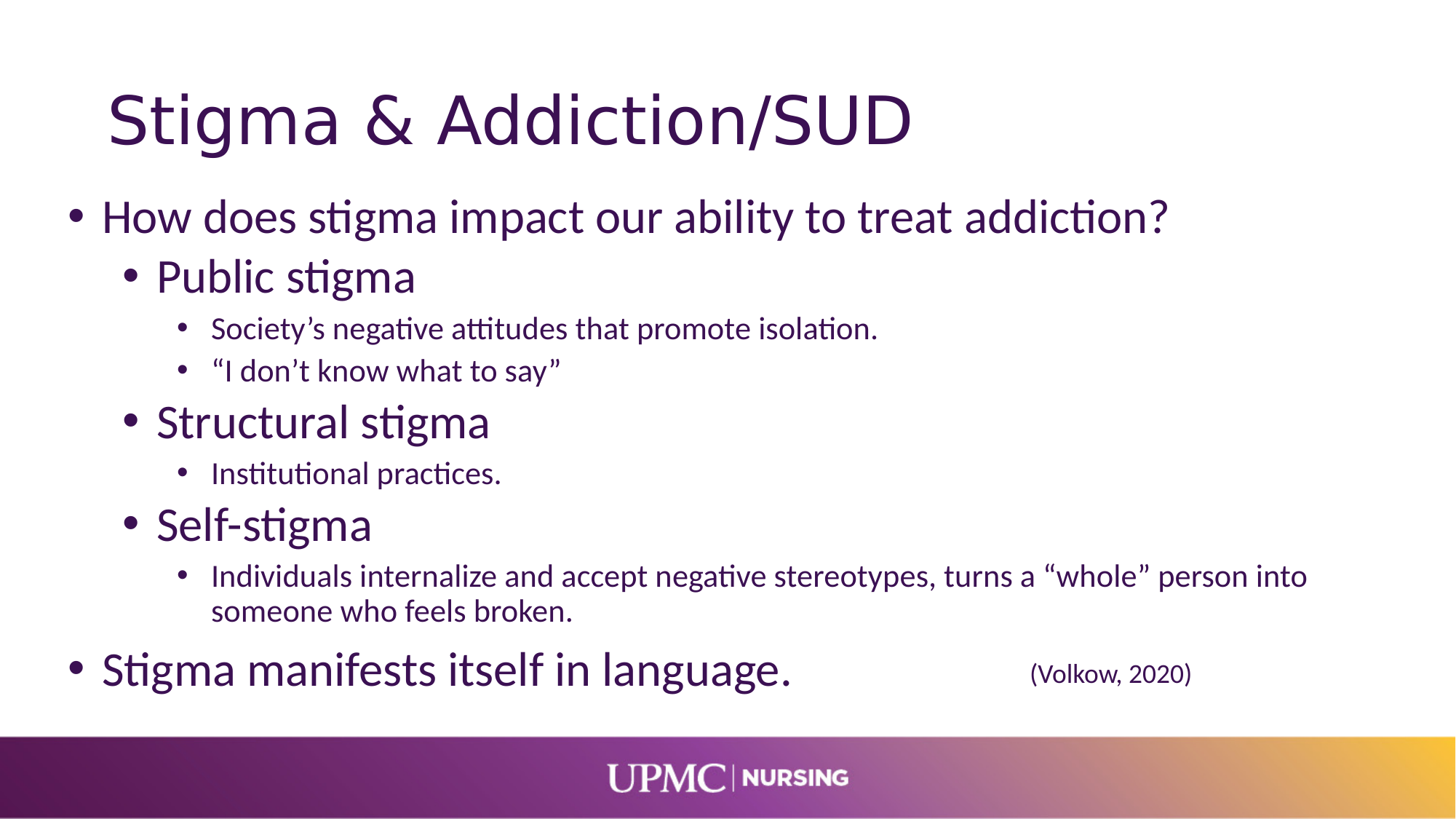

# Stigma & Addiction/SUD
How does stigma impact our ability to treat addiction?
Public stigma
Society’s negative attitudes that promote isolation.
“I don’t know what to say”
Structural stigma
Institutional practices.
Self-stigma
Individuals internalize and accept negative stereotypes, turns a “whole” person into someone who feels broken.
Stigma manifests itself in language.

(Volkow, 2020)